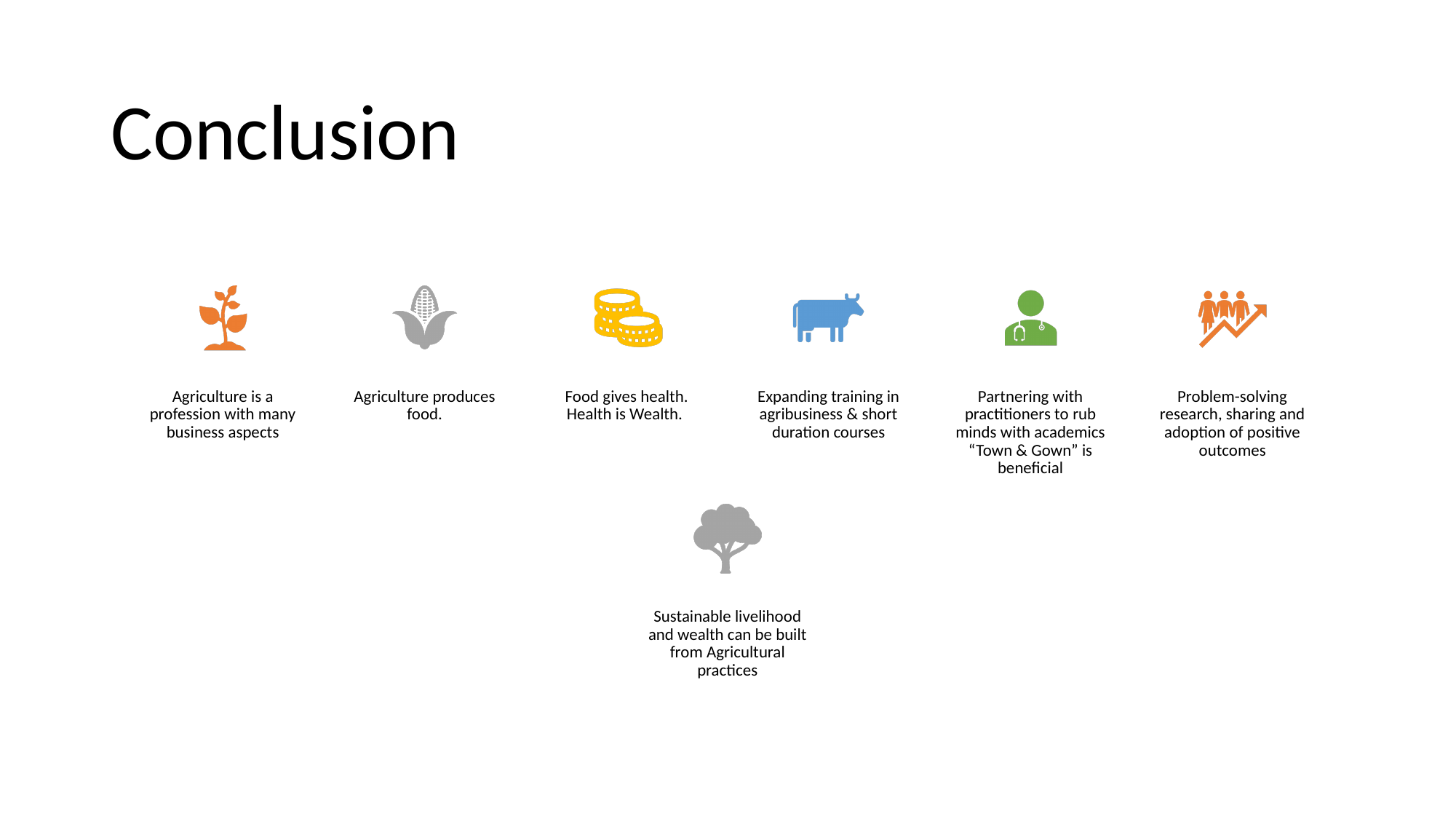

# Conclusion
Agriculture is a profession with many business aspects
Agriculture produces food.
Food gives health. Health is Wealth.
Expanding training in agribusiness & short duration courses
Partnering with practitioners to rub minds with academics “Town & Gown” is beneficial
Problem-solving research, sharing and adoption of positive outcomes
Sustainable livelihood and wealth can be built from Agricultural practices